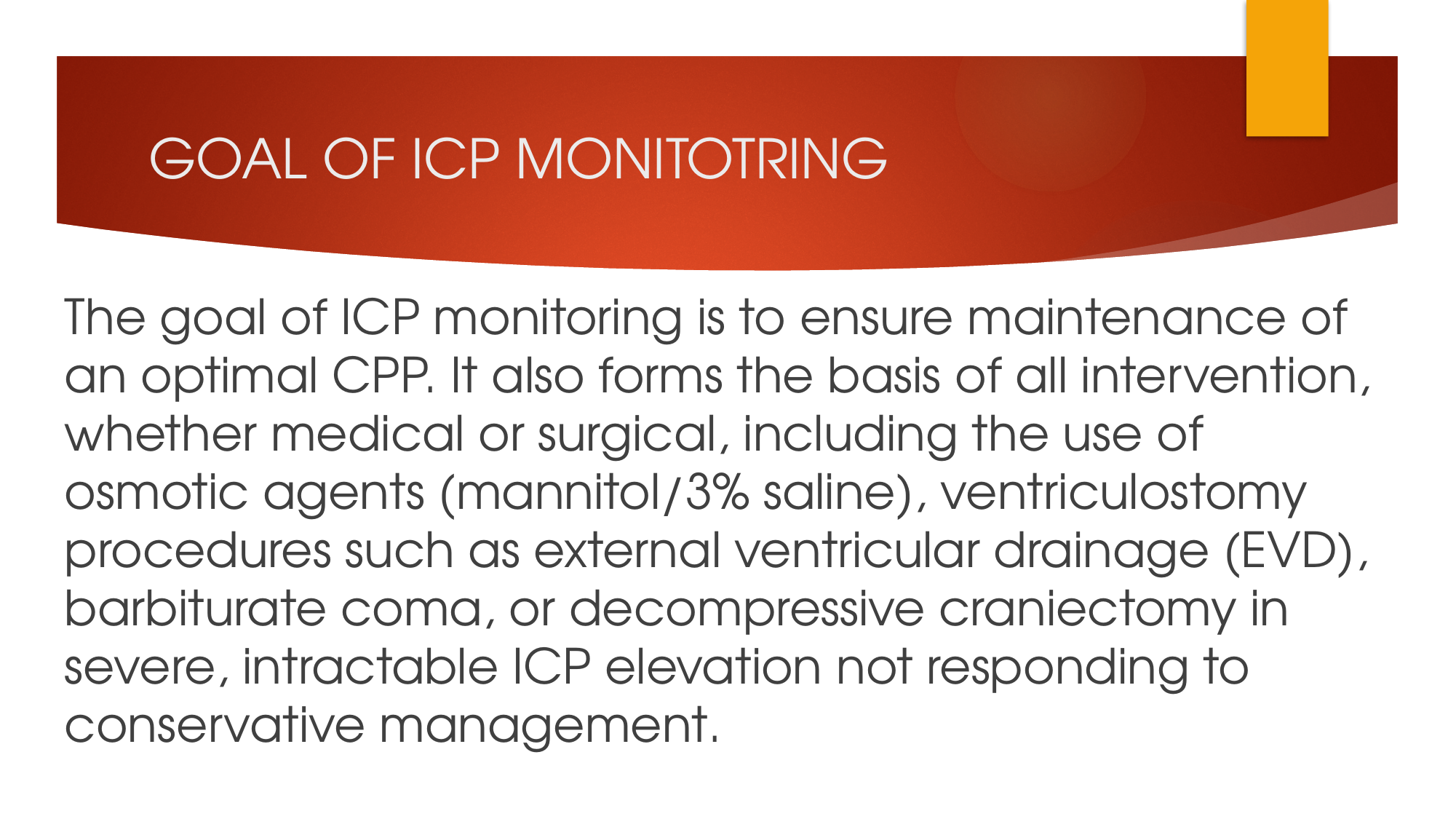

# GOAL OF ICP MONITOTRING
The goal of ICP monitoring is to ensure maintenance of an optimal CPP. It also forms the basis of all intervention, whether medical or surgical, including the use of osmotic agents (mannitol/3% saline), ventriculostomy procedures such as external ventricular drainage (EVD), barbiturate coma, or decompressive craniectomy in severe, intractable ICP elevation not responding to conservative management.